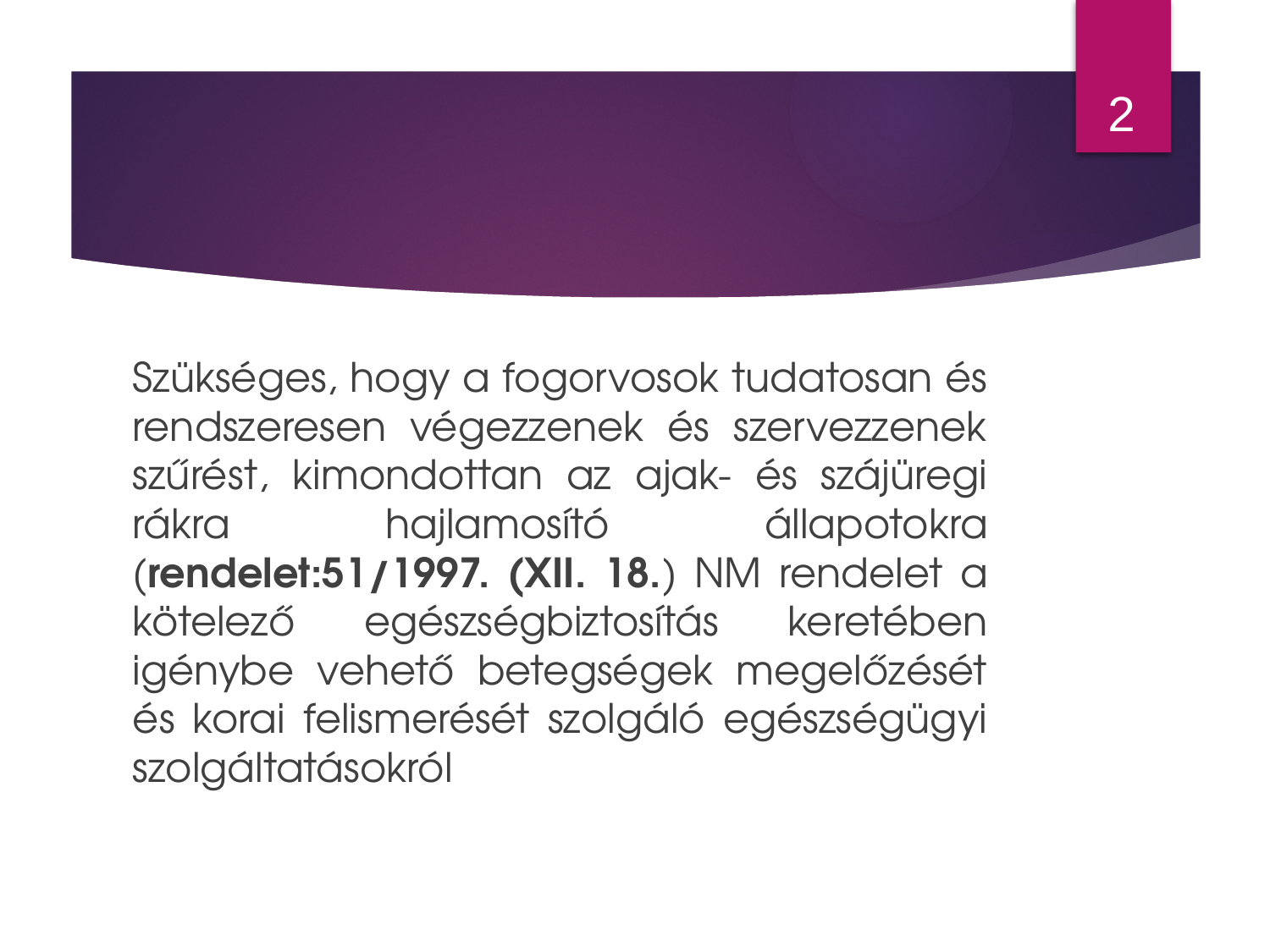

2
#
Szükséges, hogy a fogorvosok tudatosan és rendszeresen végezzenek és szervezzenek szűrést, kimondottan az ajak- és szájüregi rákra hajlamosító állapotokra (rendelet:51/1997. (XII. 18.) NM rendelet a kötelező egészségbiztosítás keretében igénybe vehető betegségek megelőzését és korai felismerését szolgáló egészségügyi szolgáltatásokról